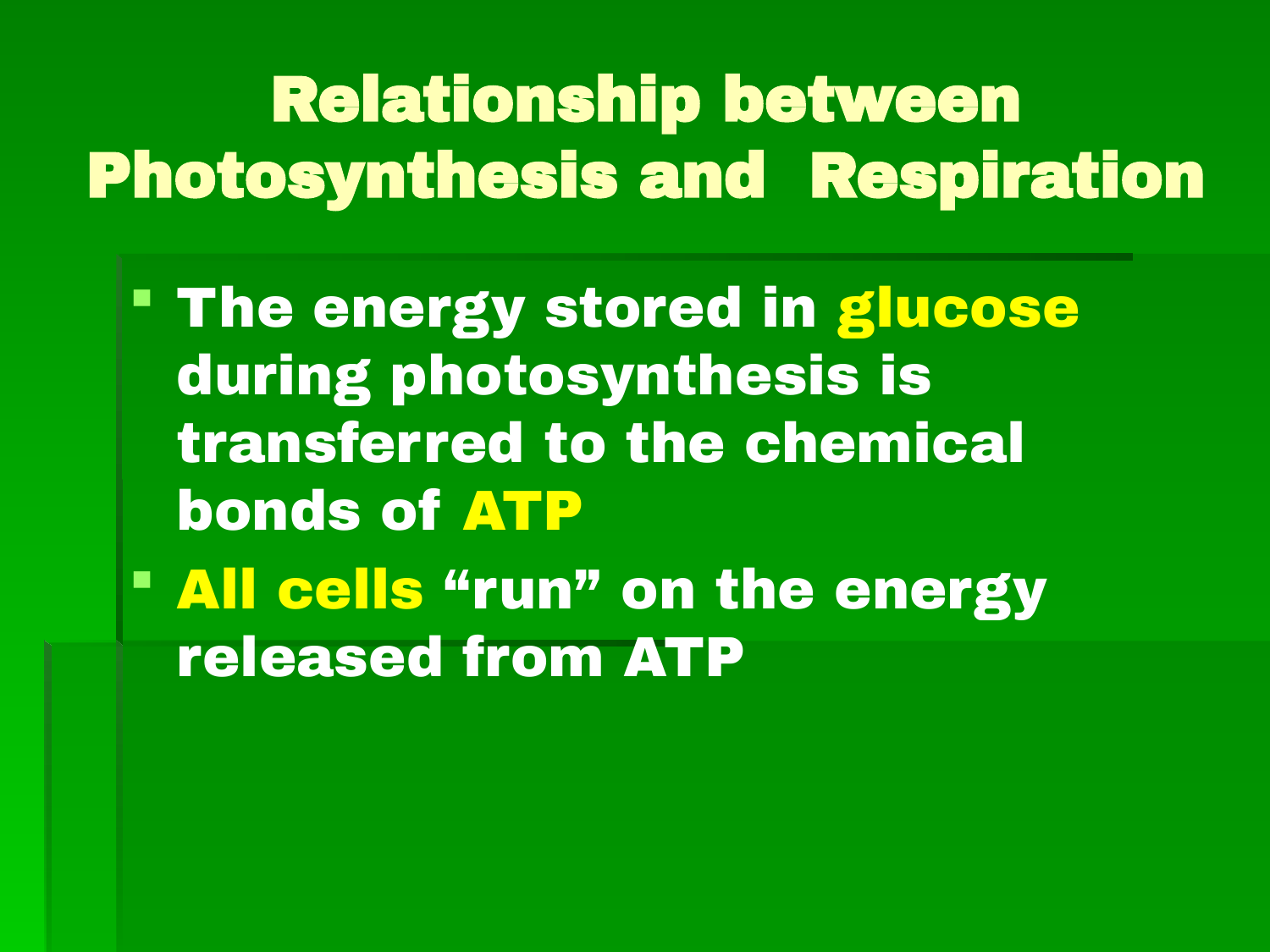

# Relationship between Photosynthesis and  Respiration
The energy stored in glucose during photosynthesis is transferred to the chemical bonds of ATP
All cells “run” on the energy released from ATP